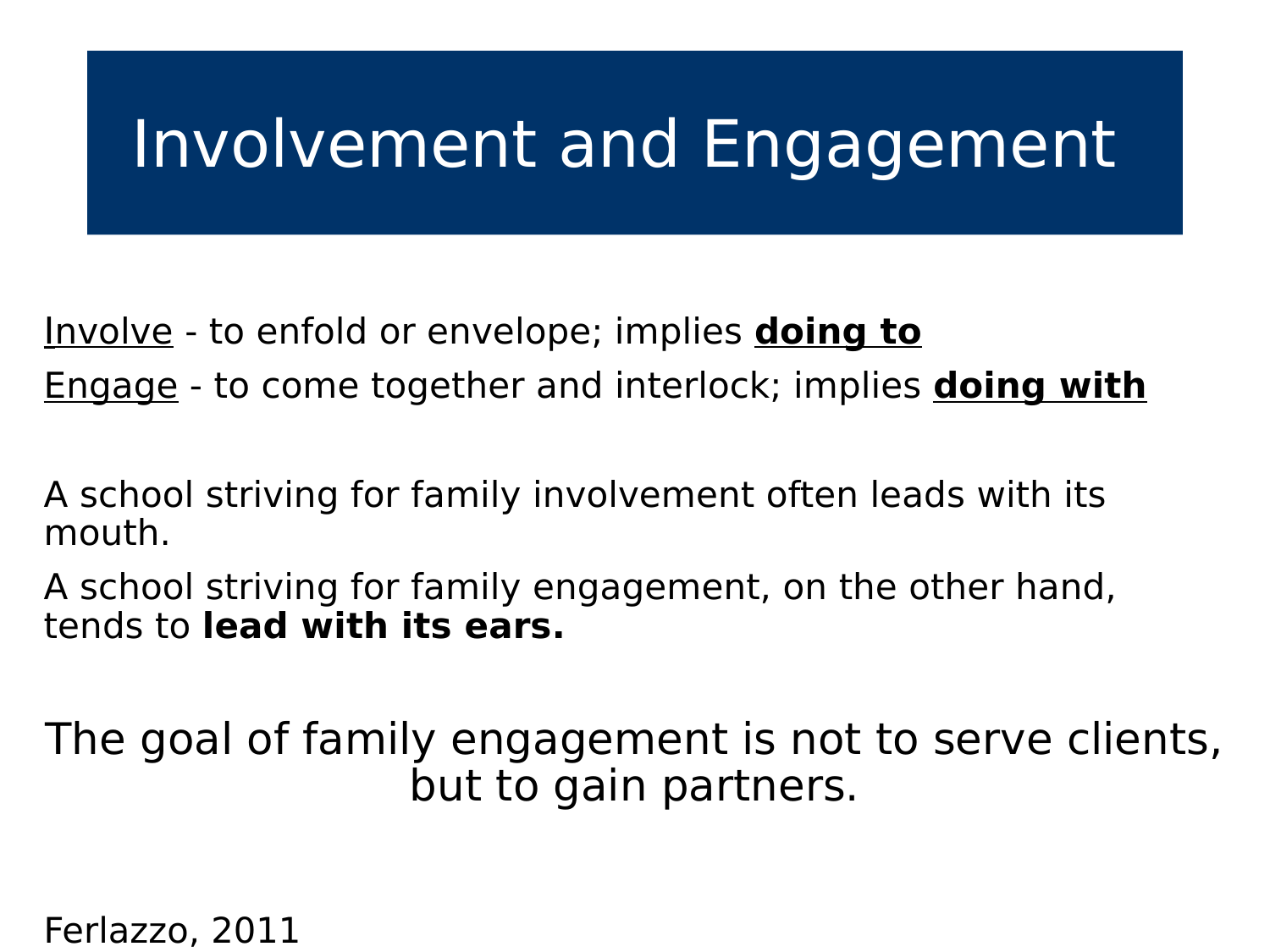

# Involvement and Engagement

Involve - to enfold or envelope; implies doing to
Engage - to come together and interlock; implies doing with

A school striving for family involvement often leads with its mouth.
A school striving for family engagement, on the other hand, tends to lead with its ears.

The goal of family engagement is not to serve clients, but to gain partners.

Ferlazzo, 2011